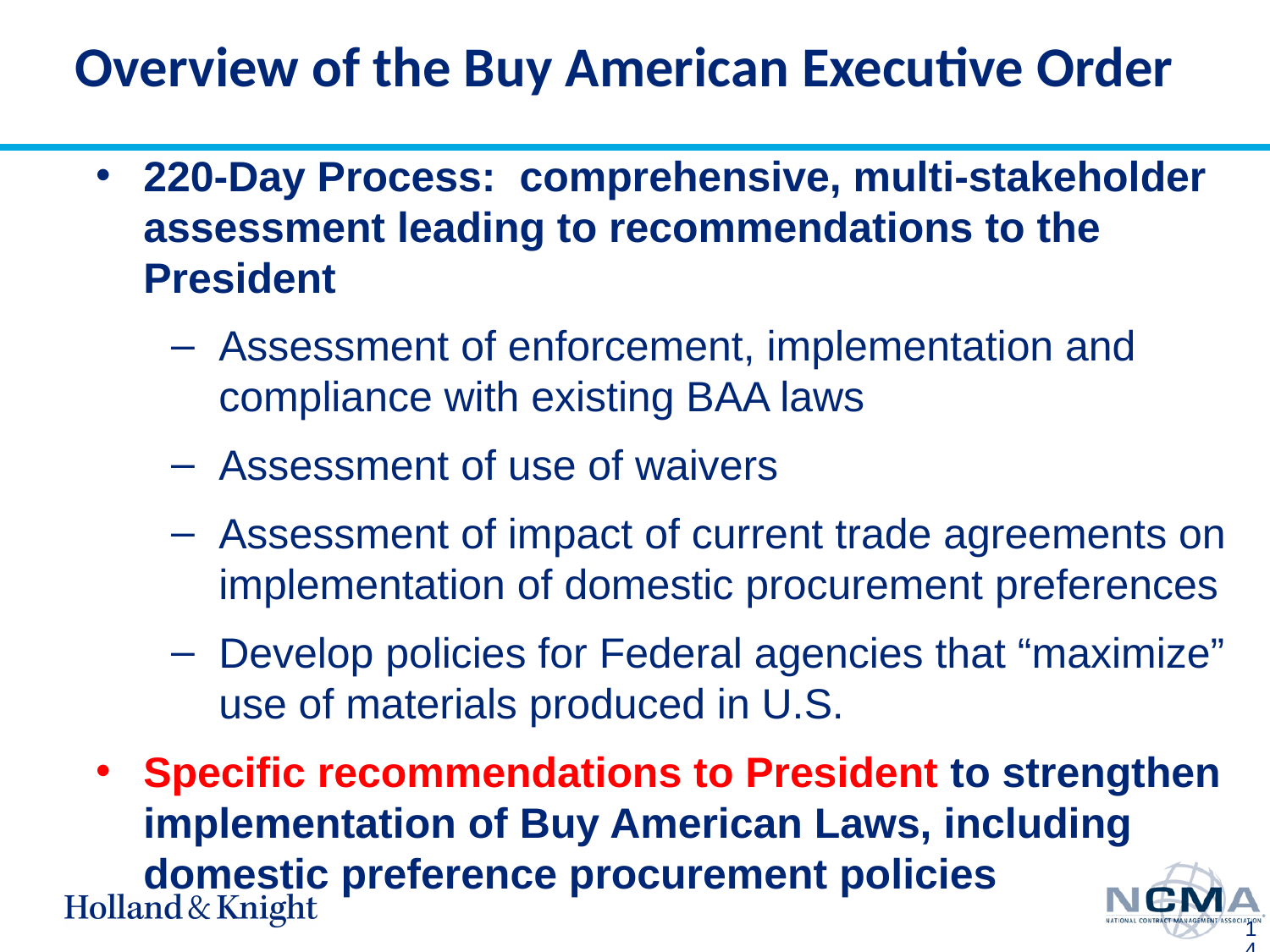

# Overview of the Buy American Executive Order
220-Day Process:  comprehensive, multi-stakeholder assessment leading to recommendations to the President
Assessment of enforcement, implementation and compliance with existing BAA laws
Assessment of use of waivers
Assessment of impact of current trade agreements on implementation of domestic procurement preferences
Develop policies for Federal agencies that “maximize” use of materials produced in U.S.
Specific recommendations to President to strengthen implementation of Buy American Laws, including domestic preference procurement policies

14